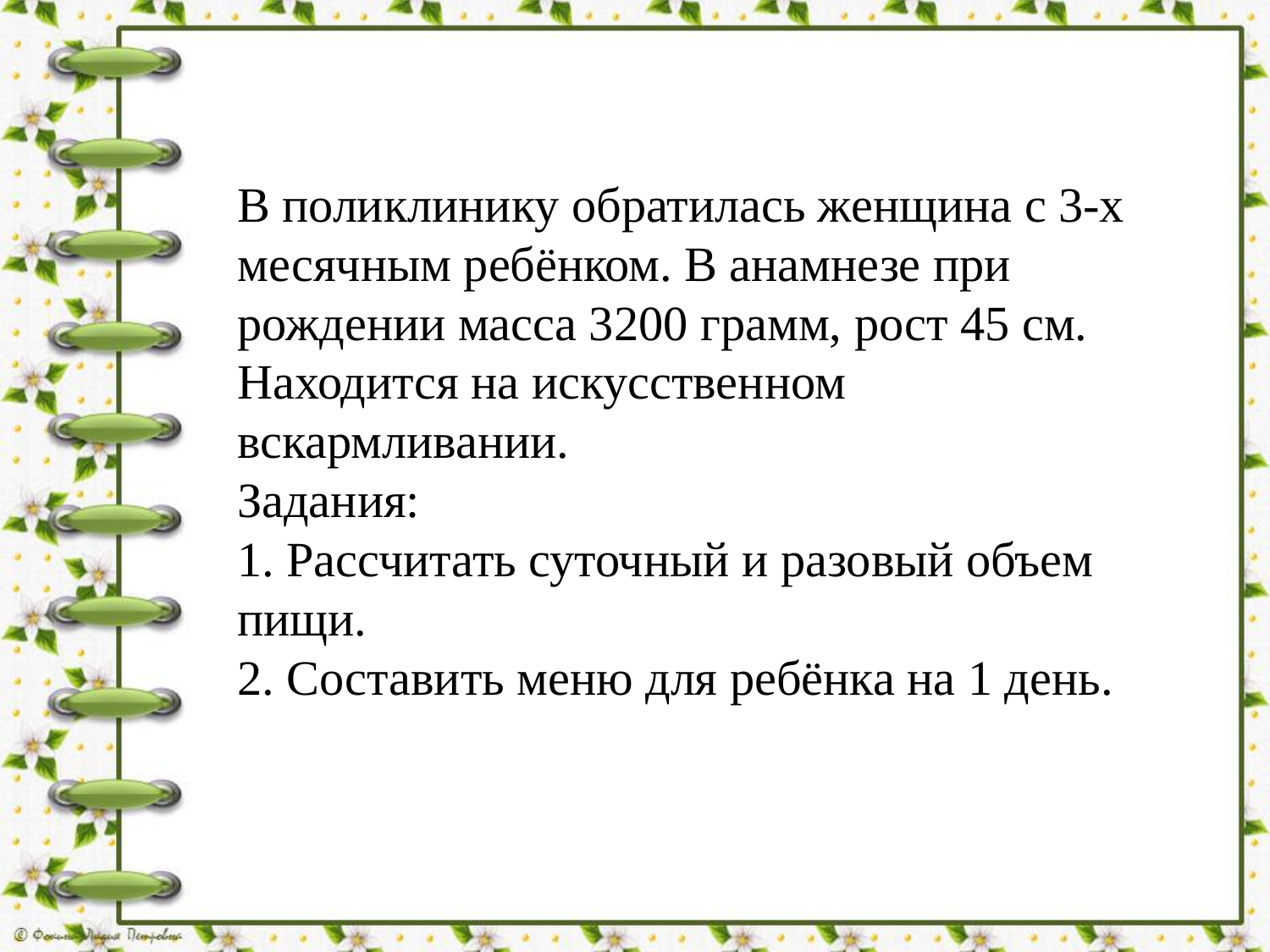

В поликлинику обратилась женщина с 3-х месячным ребёнком. В анамнезе при рождении масса 3200 грамм, рост 45 см. Находится на искусственном вскармливании.
Задания:
1. Рассчитать суточный и разовый объем пищи.
2. Составить меню для ребёнка на 1 день.